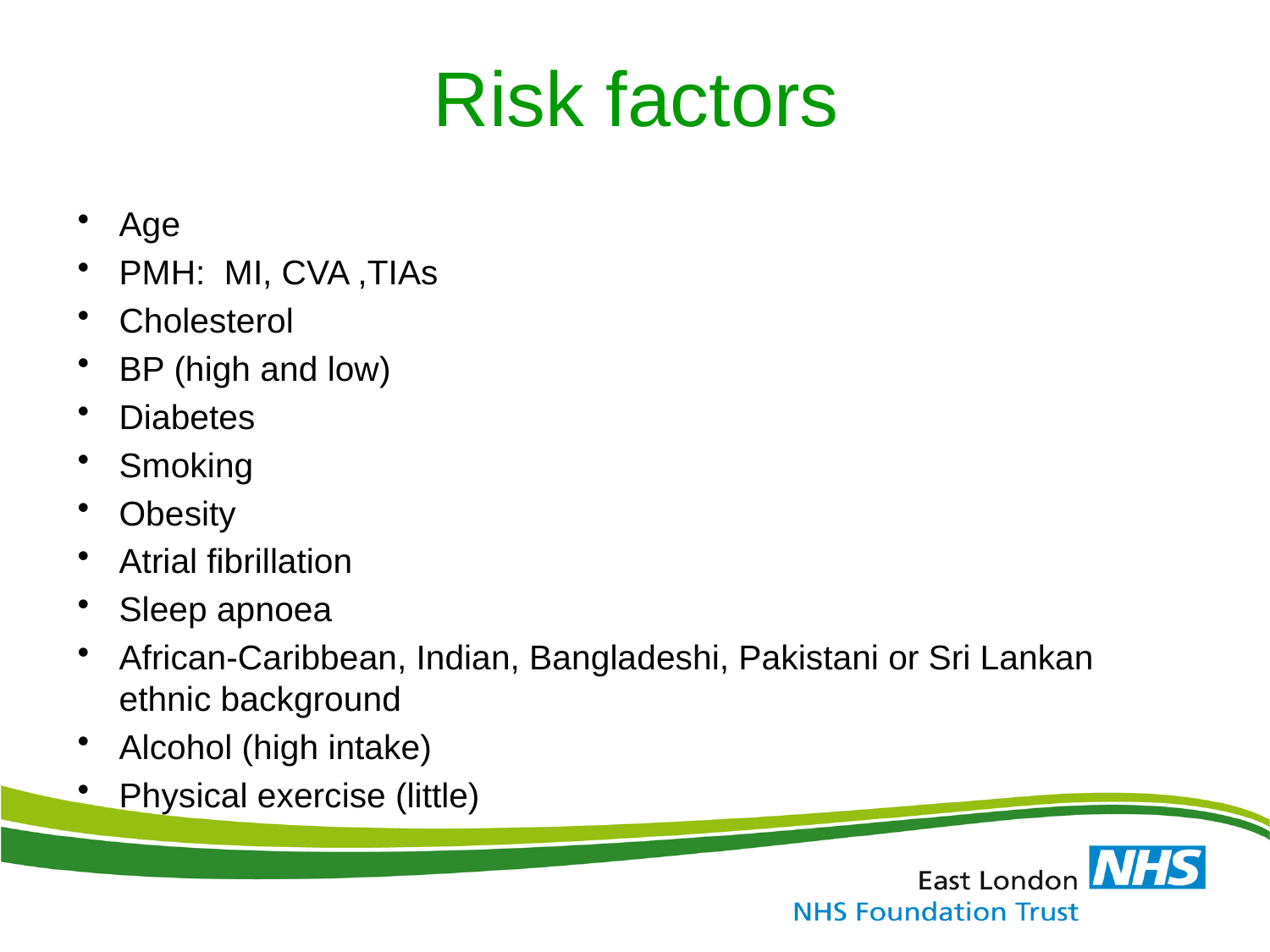

# Risk factors
Age
PMH:  MI, CVA ,TIAs
Cholesterol
BP (high and low)
Diabetes
Smoking
Obesity
Atrial fibrillation
Sleep apnoea
African-Caribbean, Indian, Bangladeshi, Pakistani or Sri Lankan ethnic background
Alcohol (high intake)
Physical exercise (little)